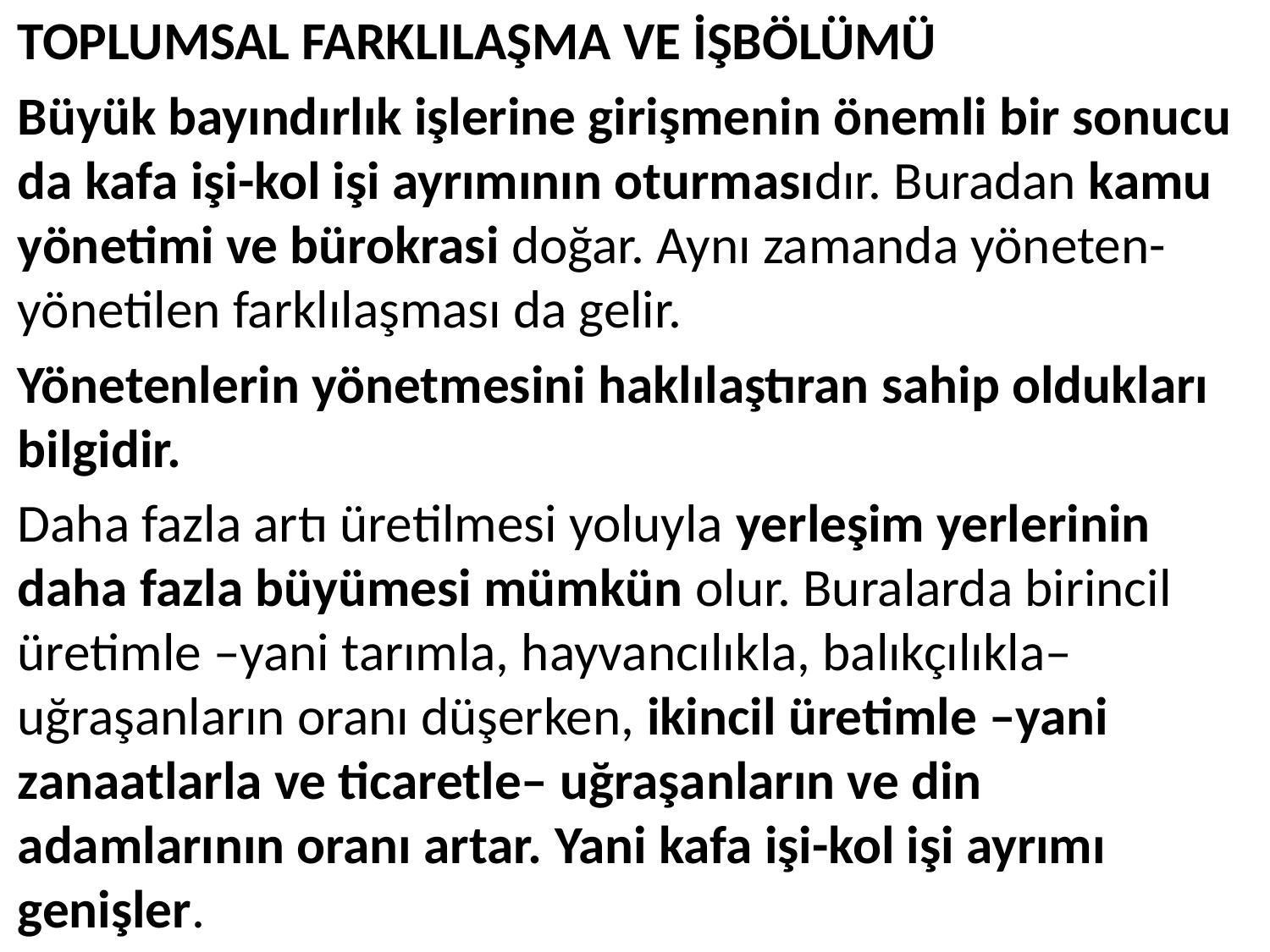

TOPLUMSAL FARKLILAŞMA VE İŞBÖLÜMÜ
Büyük bayındırlık işlerine girişmenin önemli bir sonucu da kafa işi-kol işi ayrımının oturmasıdır. Buradan kamu yönetimi ve bürokrasi doğar. Aynı zamanda yöneten-yönetilen farklılaşması da gelir.
Yönetenlerin yönetmesini haklılaştıran sahip oldukları bilgidir.
Daha fazla artı üretilmesi yoluyla yerleşim yerlerinin daha fazla büyümesi mümkün olur. Buralarda birincil üretimle –yani tarımla, hayvancılıkla, balıkçılıkla– uğraşanların oranı düşerken, ikincil üretimle –yani zanaatlarla ve ticaretle– uğraşanların ve din adamlarının oranı artar. Yani kafa işi-kol işi ayrımı genişler.